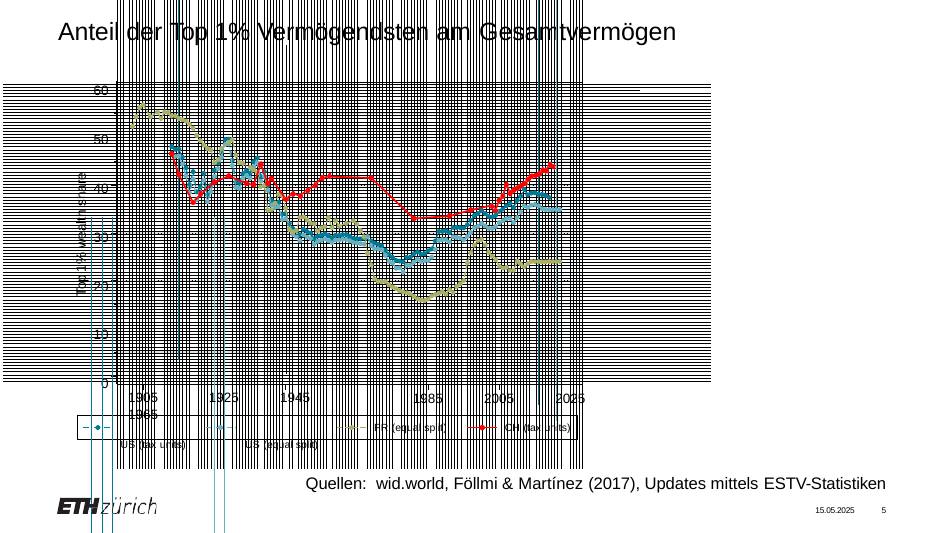

# Anteil der Top 1% Vermögendsten am Gesamtvermögen
60

50

40

30

20

10

0

Top 1% wealth share

1905	1925	1945	1965

US (tax units)	US (equal split)
1985
2005
2025

FR (equal split)
CH (tax units)

Quellen:  wid.world, Föllmi & Martínez (2017), Updates mittels ESTV-Statistiken
15.05.2025	5